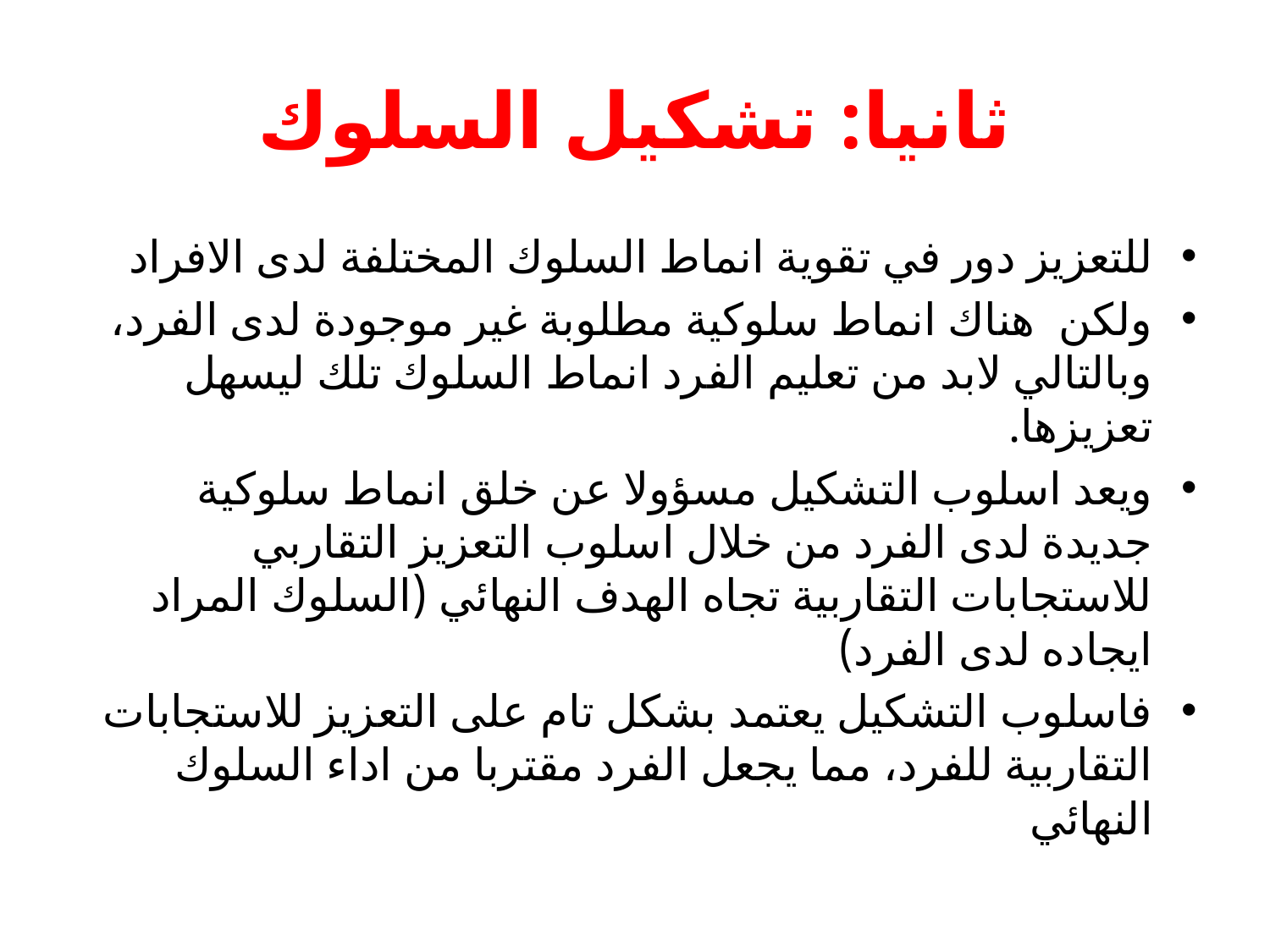

# ثانيا: تشكيل السلوك
للتعزيز دور في تقوية انماط السلوك المختلفة لدى الافراد
ولكن  هناك انماط سلوكية مطلوبة غير موجودة لدى الفرد، وبالتالي لابد من تعليم الفرد انماط السلوك تلك ليسهل تعزيزها.
ويعد اسلوب التشكيل مسؤولا عن خلق انماط سلوكية جديدة لدى الفرد من خلال اسلوب التعزيز التقاربي للاستجابات التقاربية تجاه الهدف النهائي (السلوك المراد ايجاده لدى الفرد)
فاسلوب التشكيل يعتمد بشكل تام على التعزيز للاستجابات التقاربية للفرد، مما يجعل الفرد مقتربا من اداء السلوك النهائي